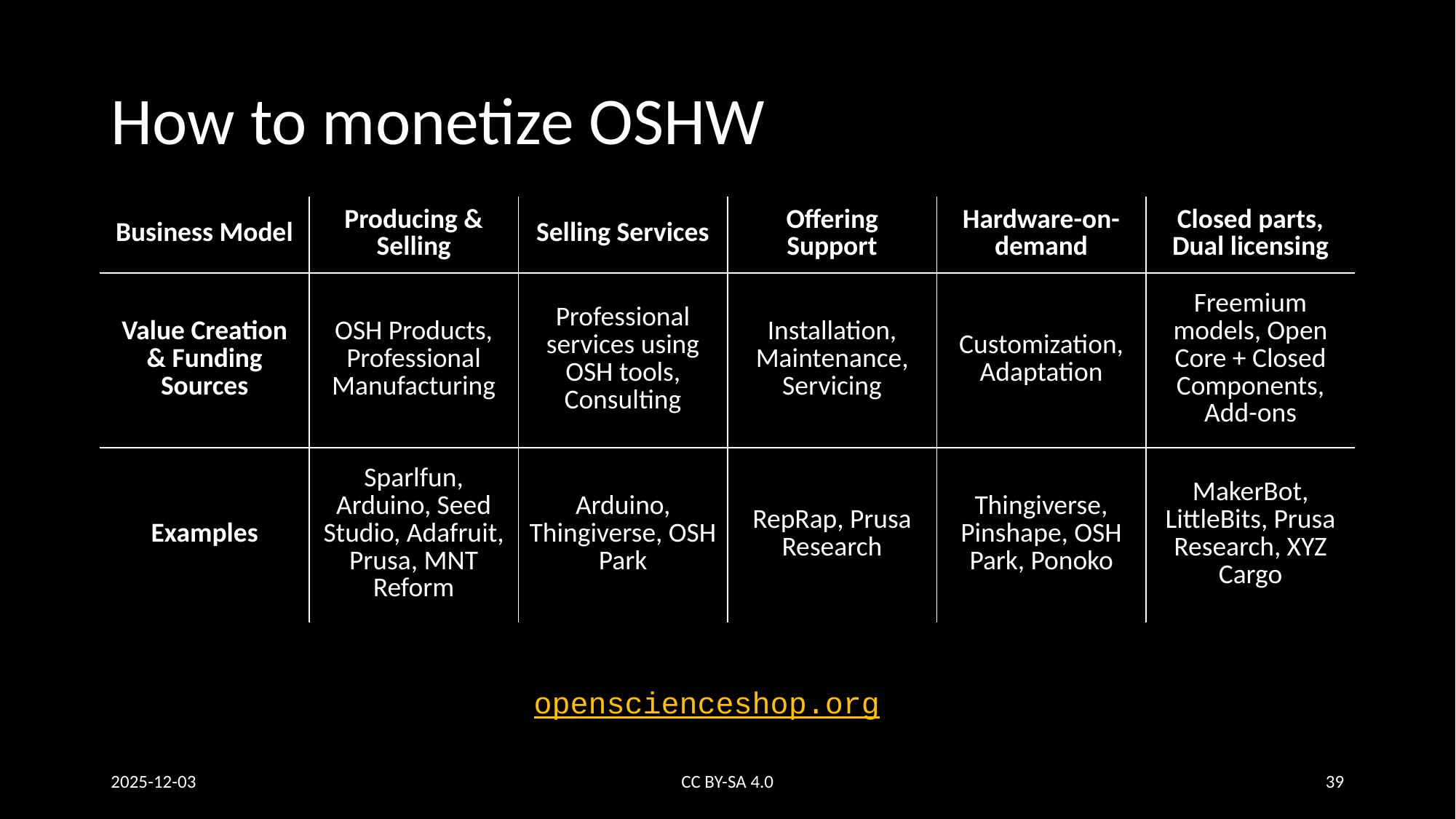

# How to monetize OSHW
| Business Model | Producing & Selling | Selling Services | Offering Support | Hardware-on-demand | Closed parts, Dual licensing |
| --- | --- | --- | --- | --- | --- |
| Value Creation & Funding Sources | OSH Products, Professional Manufacturing | Professional services using OSH tools, Consulting | Installation, Maintenance, Servicing | Customization, Adaptation | Freemium models, Open Core + Closed Components, Add-ons |
| Examples | Sparlfun, Arduino, Seed Studio, Adafruit, Prusa, MNT Reform | Arduino, Thingiverse, OSH Park | RepRap, Prusa Research | Thingiverse, Pinshape, OSH Park, Ponoko | MakerBot, LittleBits, Prusa Research, XYZ Cargo |
openscienceshop.org
2025-12-03
CC BY-SA 4.0
39